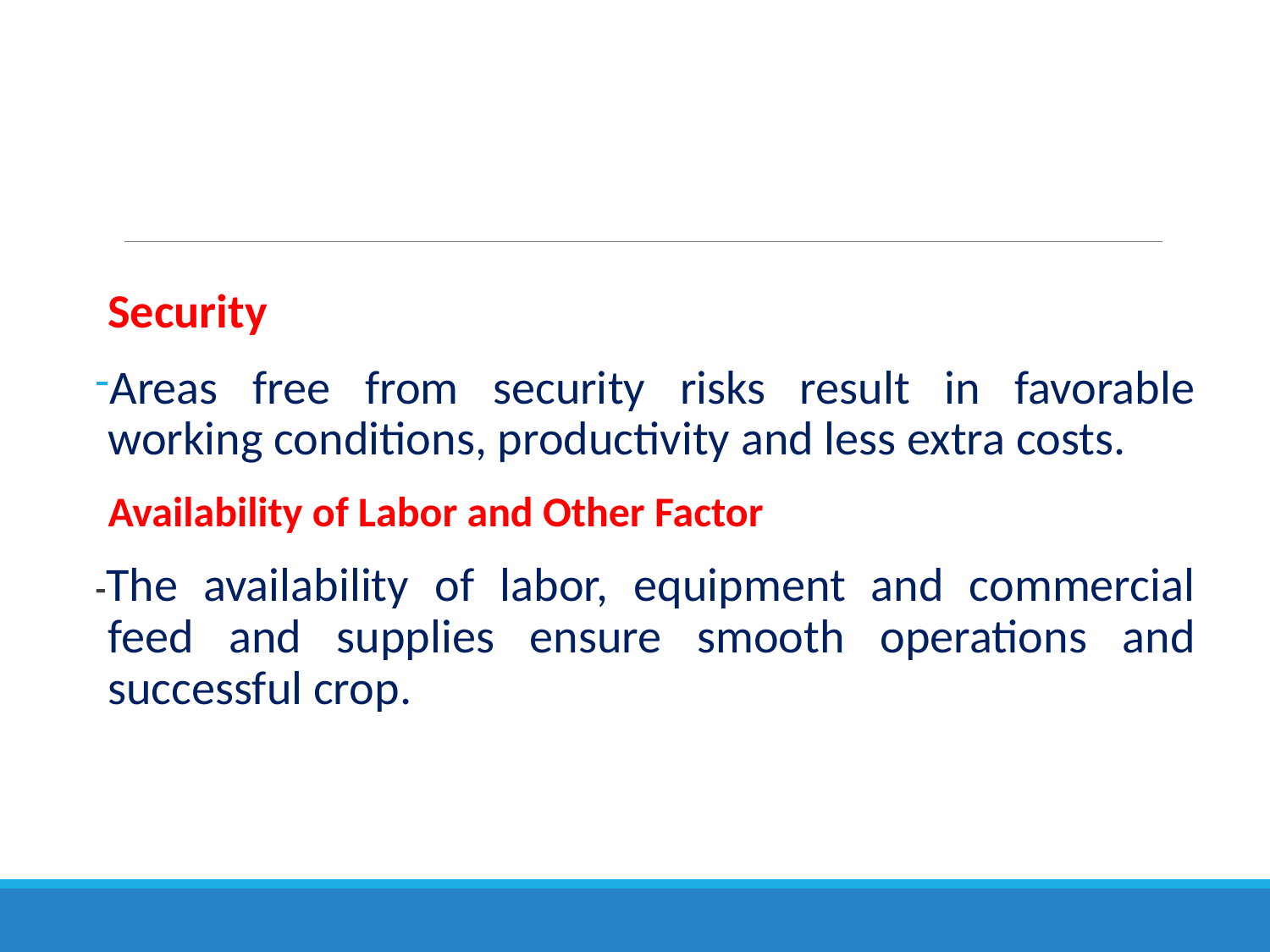

Security
Areas free from security risks result in favorable working conditions, productivity and less extra costs.
Availability of Labor and Other Factor
-The availability of labor, equipment and commercial feed and supplies ensure smooth operations and successful crop.